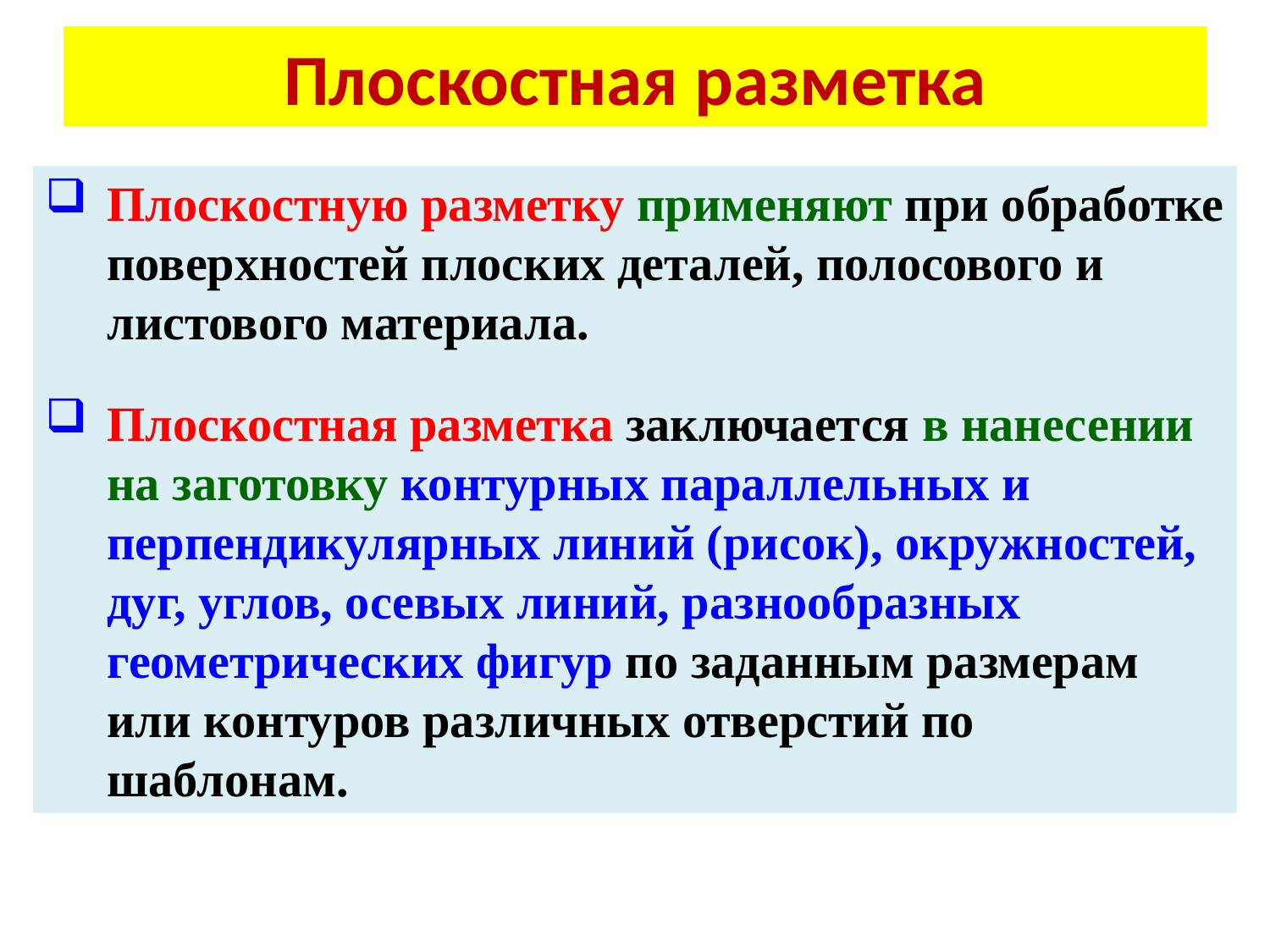

# Плоскостная разметка
Плоскостную разметку применяют при обработке поверхностей плоских деталей, полосового и листового материала.
Плоскостная разметка заключается в нанесении на заготовку контурных параллельных и перпендикулярных линий (рисок), окружностей, дуг, углов, осевых линий, разнообразных геометрических фигур по заданным размерам или контуров различных отверстий по шаблонам.